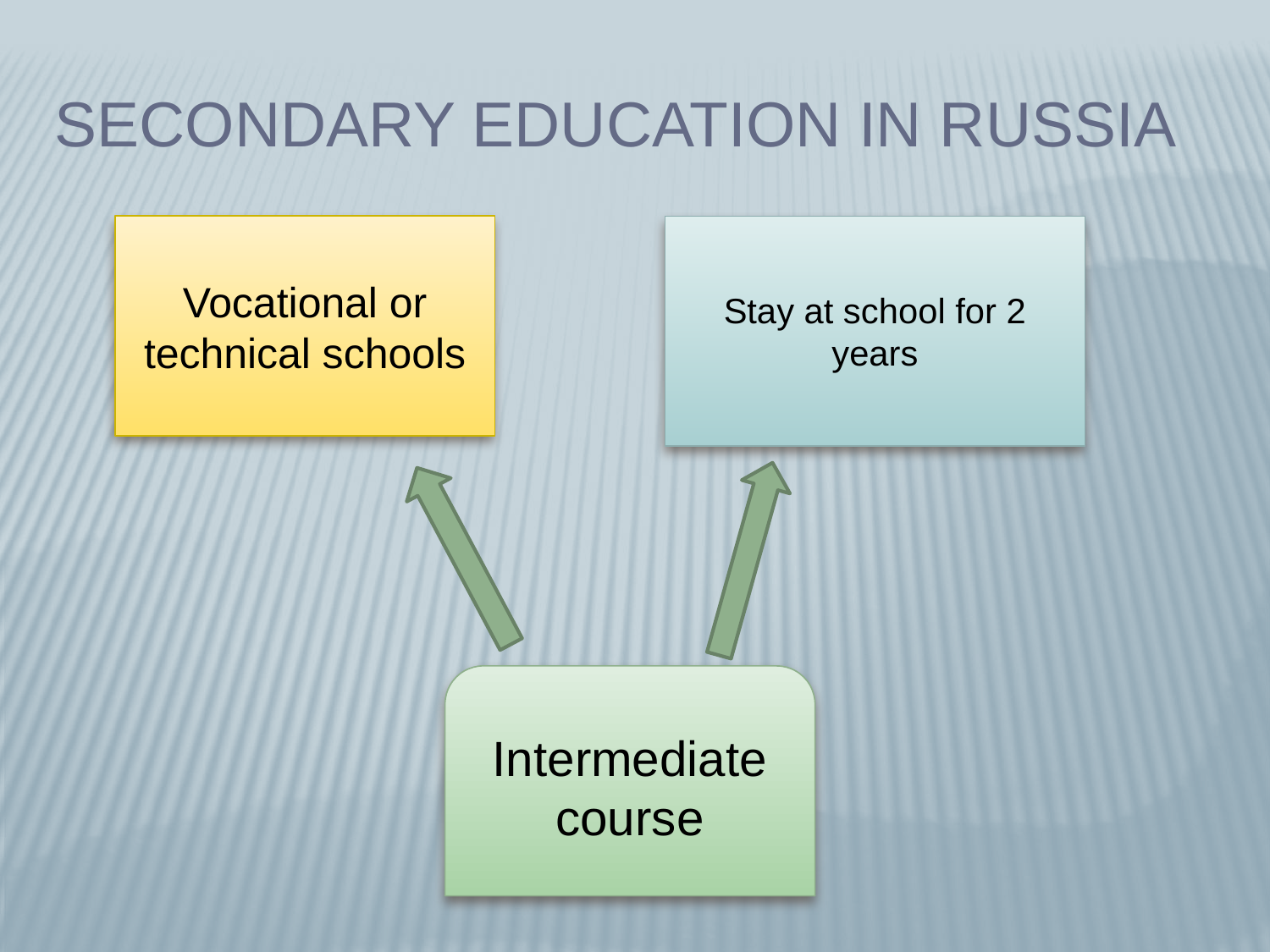

# Secondary education in russia
Vocational or technical schools
Stay at school for 2 years

Intermediate course